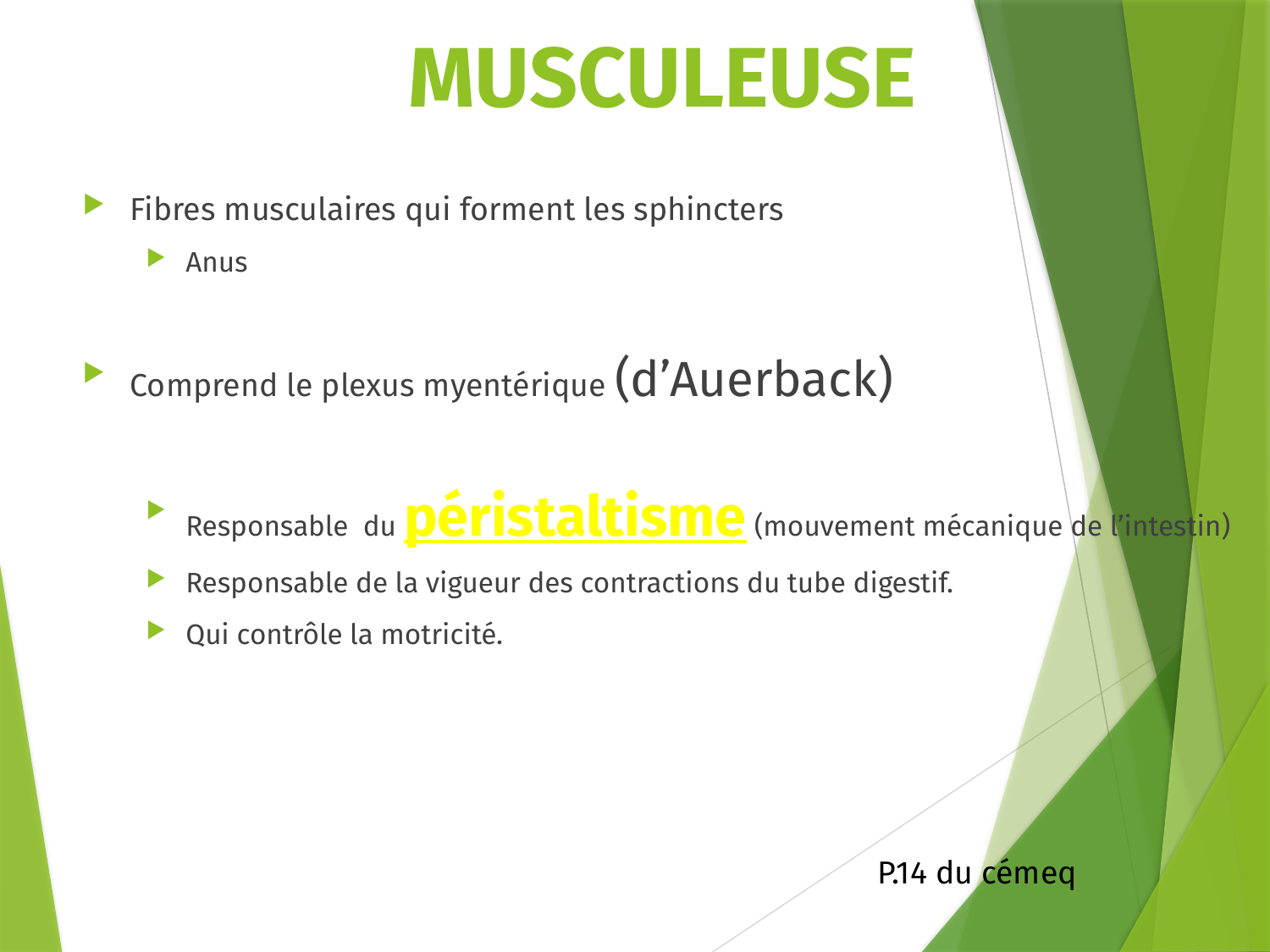

# MUSCULEUSE

Fibres musculaires qui forment les sphincters
Anus

Comprend le plexus myentérique (d’Auerback)

Responsable  du péristaltisme (mouvement mécanique de l’intestin)
Responsable de la vigueur des contractions du tube digestif.
Qui contrôle la motricité.
P.14 du cémeq